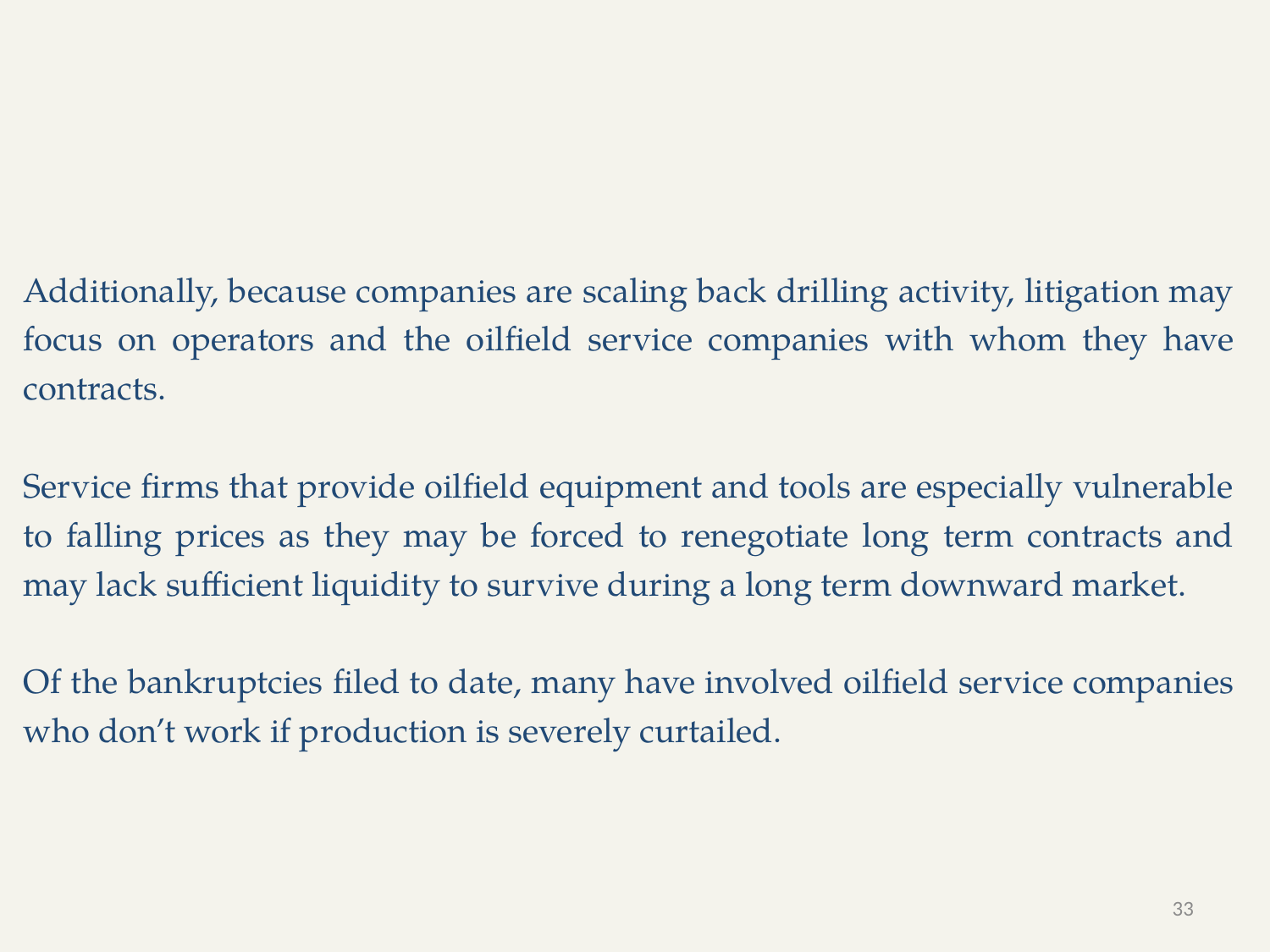

Additionally, because companies are scaling back drilling activity, litigation may focus on operators and the oilfield service companies with whom they have contracts.

Service firms that provide oilfield equipment and tools are especially vulnerable to falling prices as they may be forced to renegotiate long term contracts and may lack sufficient liquidity to survive during a long term downward market.

Of the bankruptcies filed to date, many have involved oilfield service companies who don’t work if production is severely curtailed.
33